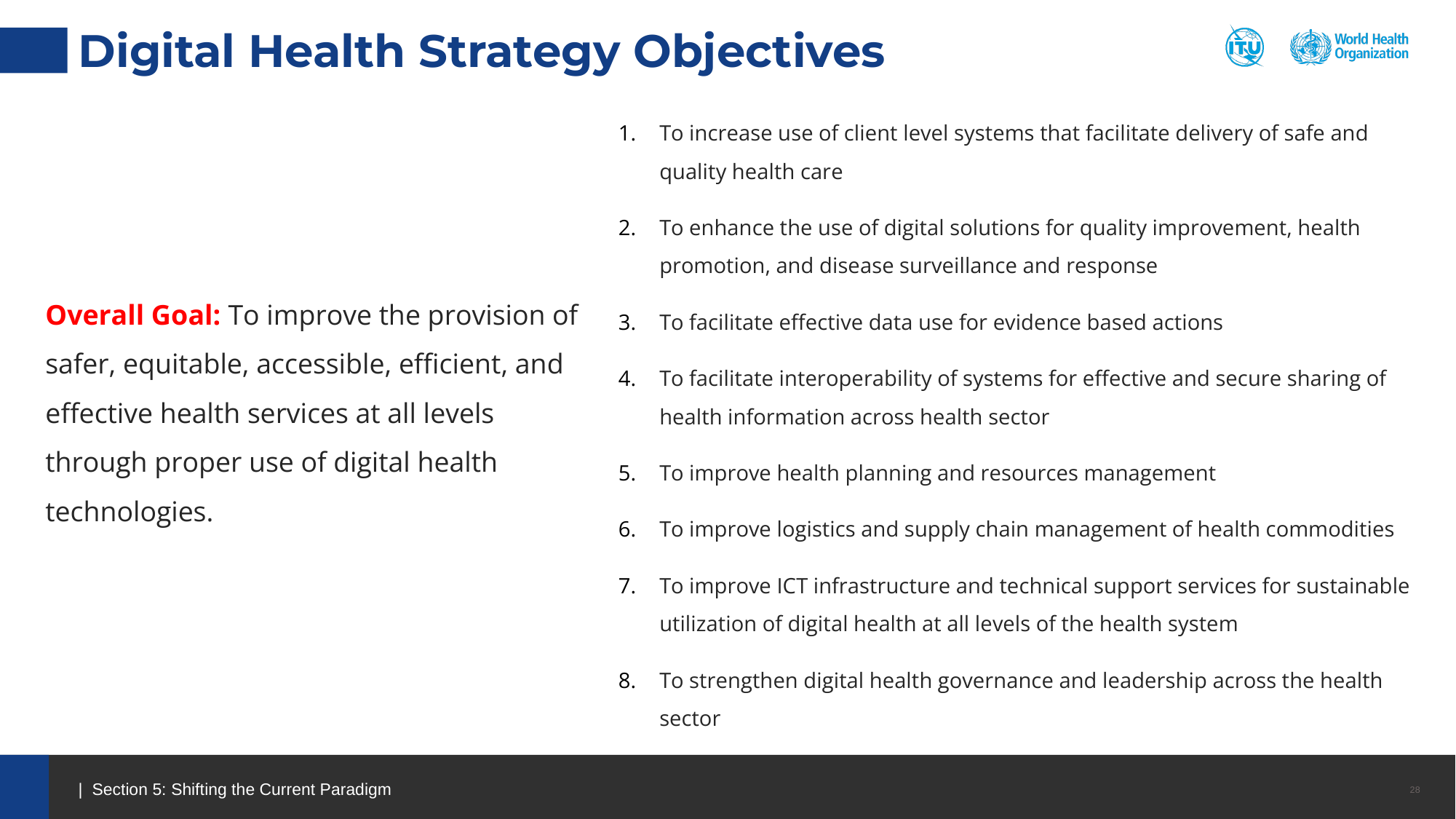

Digital Health Strategy Objectives

To increase use of client level systems that facilitate delivery of safe and quality health care
To enhance the use of digital solutions for quality improvement, health promotion, and disease surveillance and response
To facilitate effective data use for evidence based actions
To facilitate interoperability of systems for effective and secure sharing of health information across health sector
To improve health planning and resources management
To improve logistics and supply chain management of health commodities
To improve ICT infrastructure and technical support services for sustainable utilization of digital health at all levels of the health system
To strengthen digital health governance and leadership across the health sector
Overall Goal: To improve the provision of safer, equitable, accessible, efficient, and effective health services at all levels through proper use of digital health technologies.
28
|  Section 5: Shifting the Current Paradigm